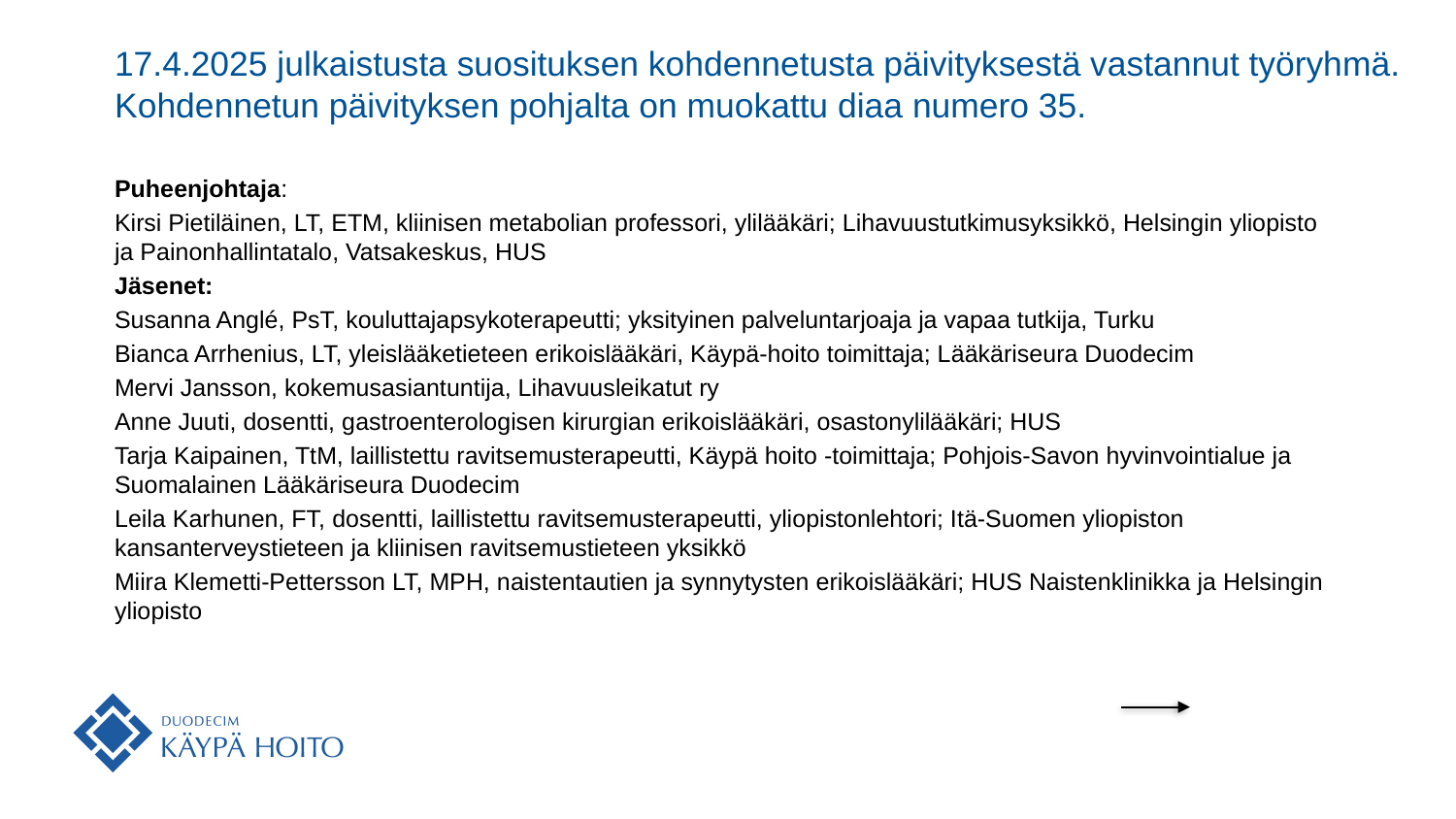

# 17.4.2025 julkaistusta suosituksen kohdennetusta päivityksestä vastannut työryhmä. Kohdennetun päivityksen pohjalta on muokattu diaa numero 35.
Puheenjohtaja:
Kirsi Pietiläinen, LT, ETM, kliinisen metabolian professori, ylilääkäri; Lihavuustutkimusyksikkö, Helsingin yliopisto ja Painonhallintatalo, Vatsakeskus, HUS
Jäsenet:
Susanna Anglé, PsT, kouluttajapsykoterapeutti; yksityinen palveluntarjoaja ja vapaa tutkija, Turku
Bianca Arrhenius, LT, yleislääketieteen erikoislääkäri, Käypä-hoito toimittaja; Lääkäriseura Duodecim
Mervi Jansson, kokemusasiantuntija, Lihavuusleikatut ry
Anne Juuti, dosentti, gastroenterologisen kirurgian erikoislääkäri, osastonylilääkäri; HUS
Tarja Kaipainen, TtM, laillistettu ravitsemusterapeutti, Käypä hoito -toimittaja; Pohjois-Savon hyvinvointialue ja Suomalainen Lääkäriseura Duodecim
Leila Karhunen, FT, dosentti, laillistettu ravitsemusterapeutti, yliopistonlehtori; Itä-Suomen yliopiston kansanterveystieteen ja kliinisen ravitsemustieteen yksikkö
Miira Klemetti-Pettersson LT, MPH, naistentautien ja synnytysten erikoislääkäri; HUS Naistenklinikka ja Helsingin yliopisto